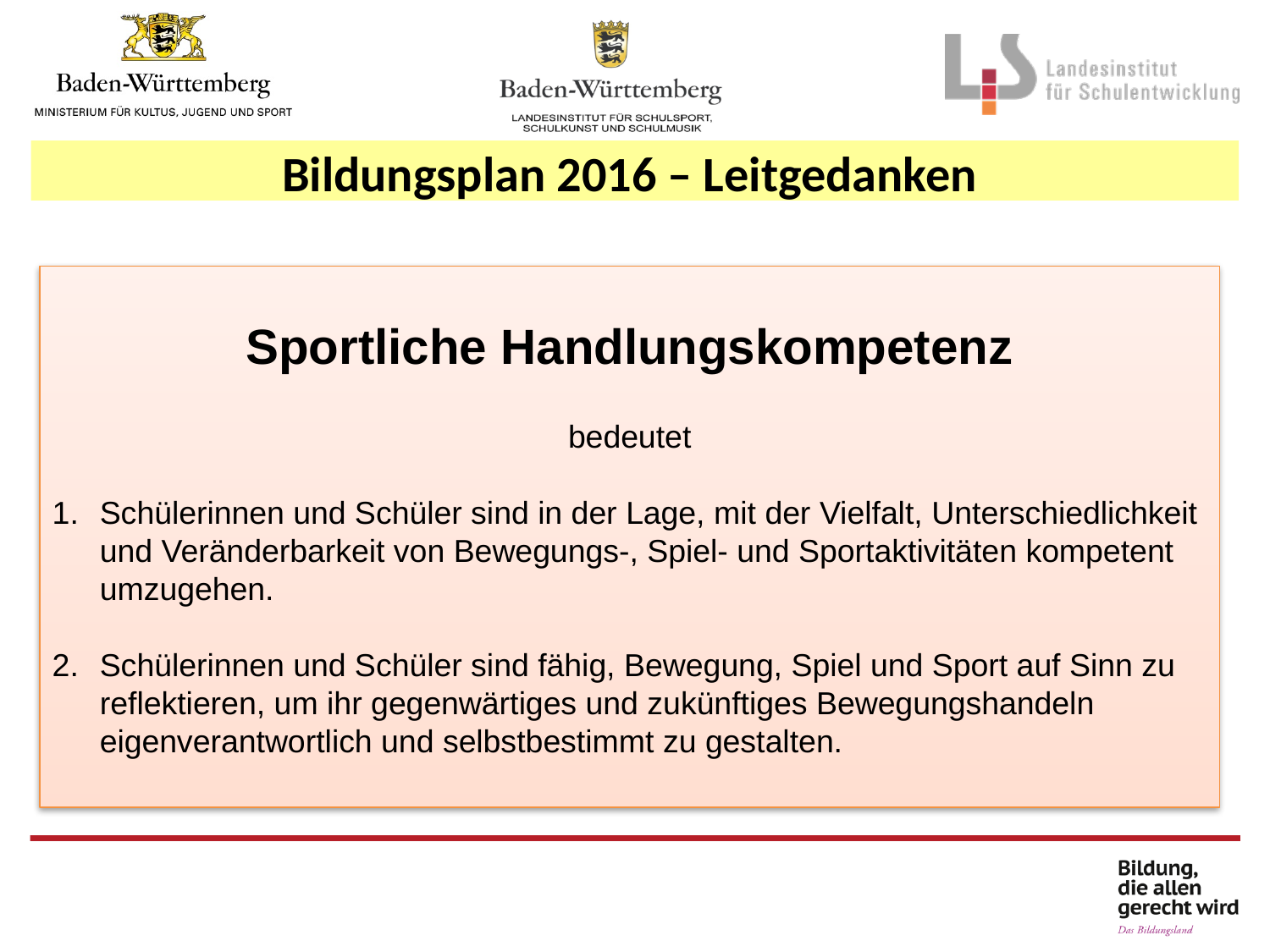

Bildungsplan 2016 – Leitgedanken

Sportliche Handlungskompetenz

bedeutet

Schülerinnen und Schüler sind in der Lage, mit der Vielfalt, Unterschiedlichkeit und Veränderbarkeit von Bewegungs-, Spiel- und Sportaktivitäten kompetent umzugehen.

Schülerinnen und Schüler sind fähig, Bewegung, Spiel und Sport auf Sinn zu reflektieren, um ihr gegenwärtiges und zukünftiges Bewegungshandeln eigenverantwortlich und selbstbestimmt zu gestalten.